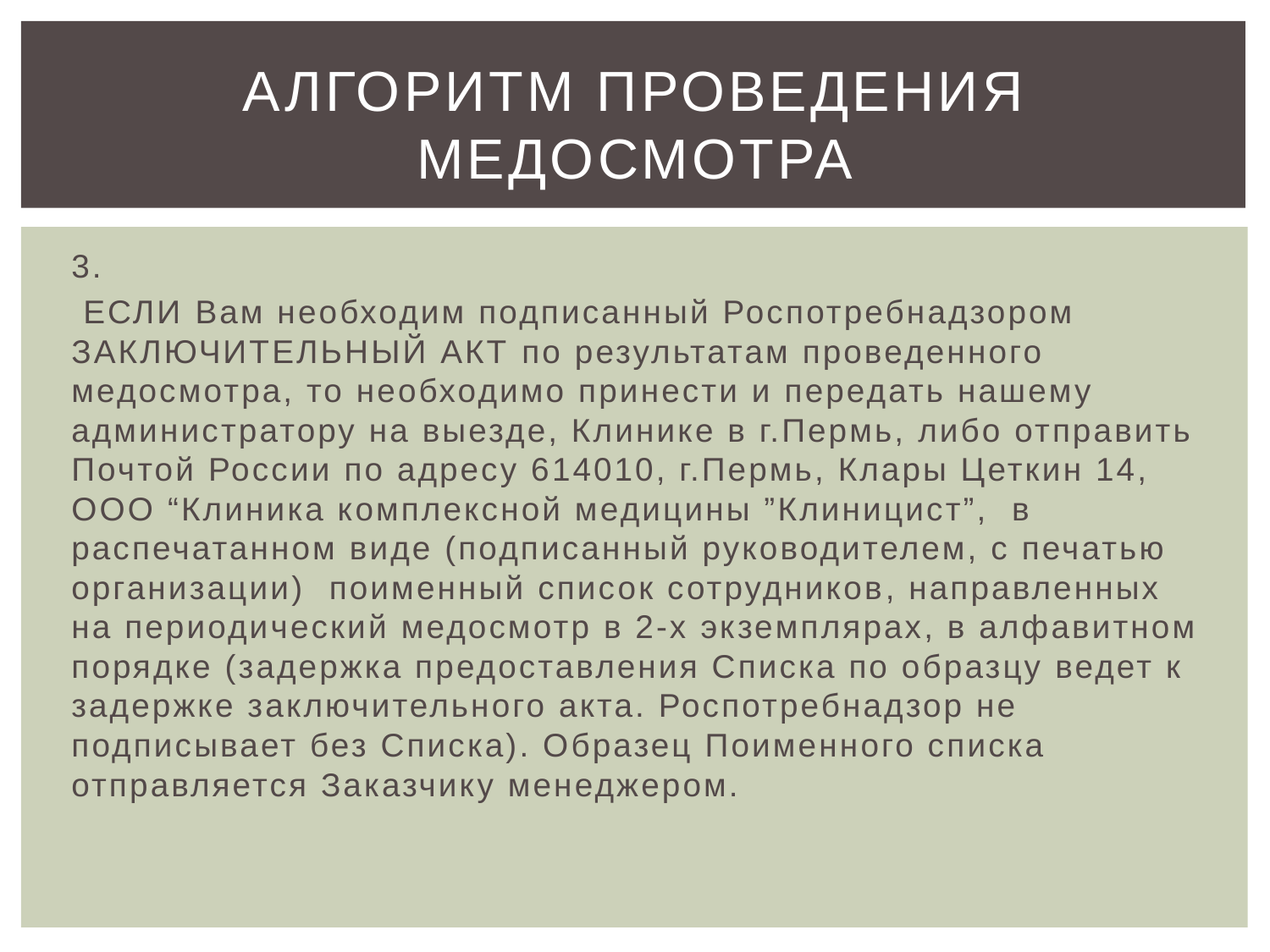

# Алгоритм проведения медосмотра
3.
 ЕСЛИ Вам необходим подписанный Роспотребнадзором ЗАКЛЮЧИТЕЛЬНЫЙ АКТ по результатам проведенного медосмотра, то необходимо принести и передать нашему администратору на выезде, Клинике в г.Пермь, либо отправить Почтой России по адресу 614010, г.Пермь, Клары Цеткин 14,  ООО “Клиника комплексной медицины ”Клиницист”,  в распечатанном виде (подписанный руководителем, с печатью организации)  поименный список сотрудников, направленных на периодический медосмотр в 2-х экземплярах, в алфавитном порядке (задержка предоставления Списка по образцу ведет к задержке заключительного акта. Роспотребнадзор не подписывает без Списка). Образец Поименного списка отправляется Заказчику менеджером.